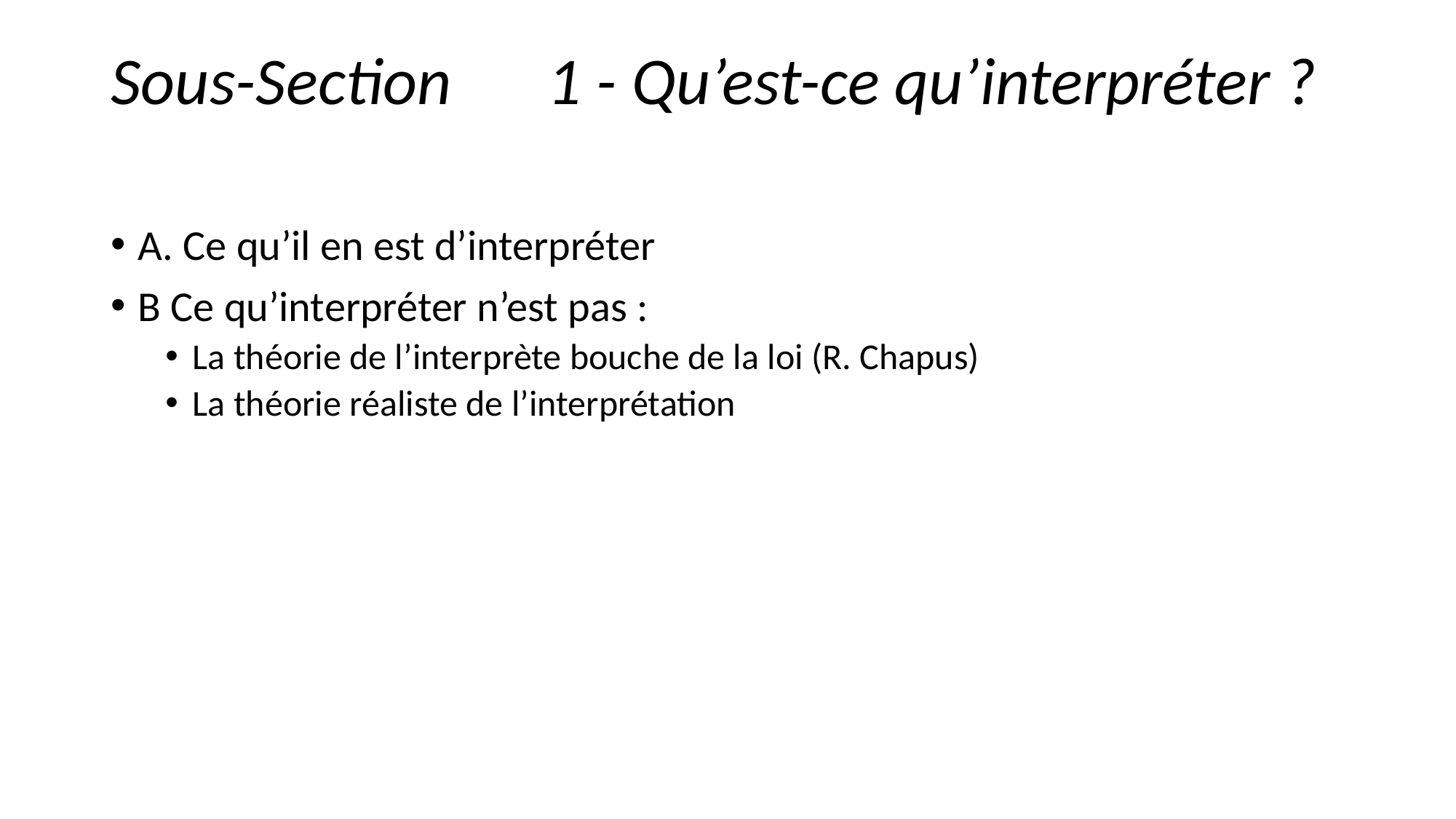

# Sous-Section	1 - Qu’est-ce qu’interpréter ?
A. Ce qu’il en est d’interpréter
B Ce qu’interpréter n’est pas :
La théorie de l’interprète bouche de la loi (R. Chapus)
La théorie réaliste de l’interprétation